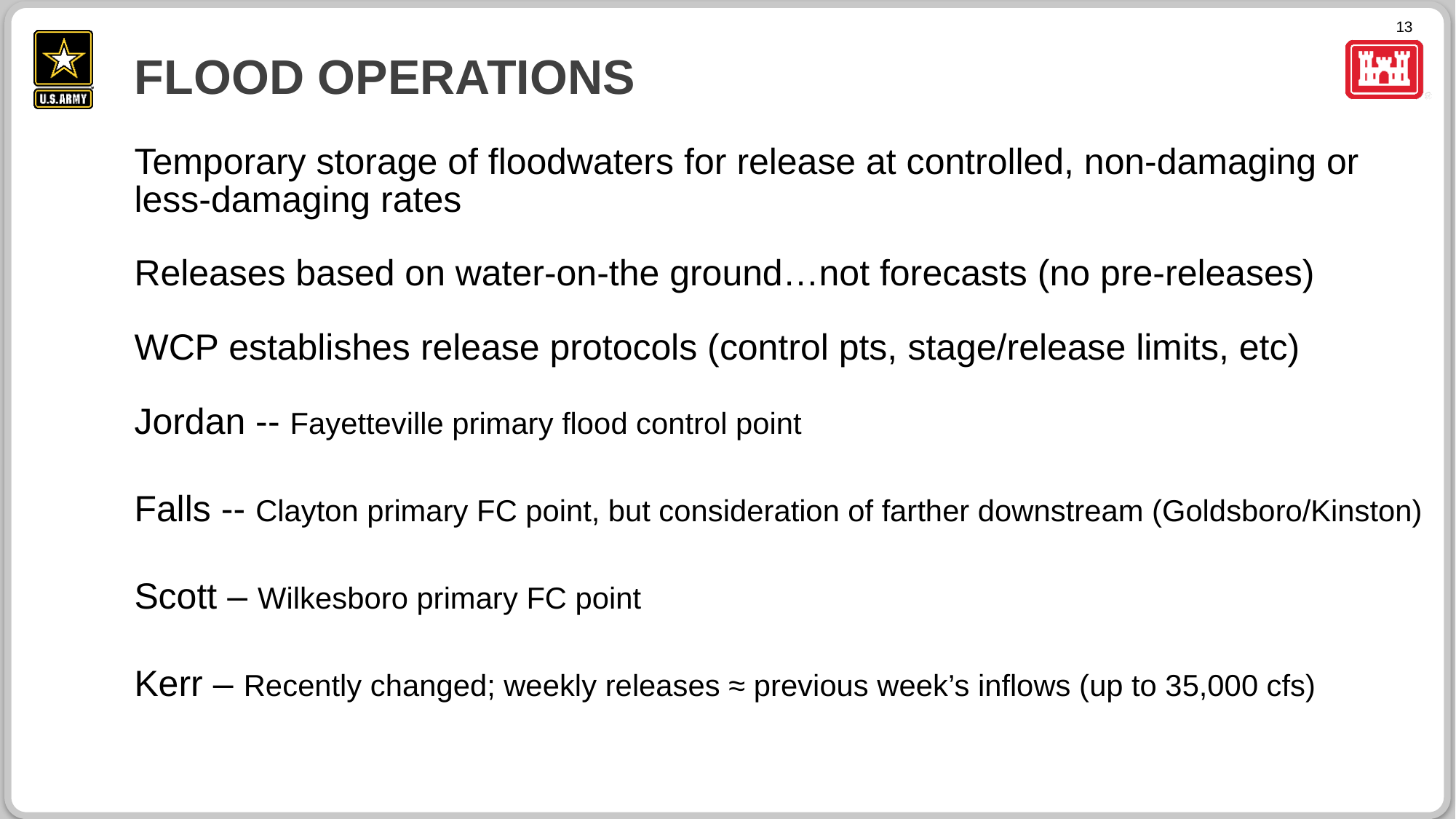

# Flood Operations
Temporary storage of floodwaters for release at controlled, non-damaging or less-damaging rates

Releases based on water-on-the ground…not forecasts (no pre-releases)

WCP establishes release protocols (control pts, stage/release limits, etc)

Jordan -- Fayetteville primary flood control point

Falls -- Clayton primary FC point, but consideration of farther downstream (Goldsboro/Kinston)

Scott – Wilkesboro primary FC point

Kerr – Recently changed; weekly releases ≈ previous week’s inflows (up to 35,000 cfs)